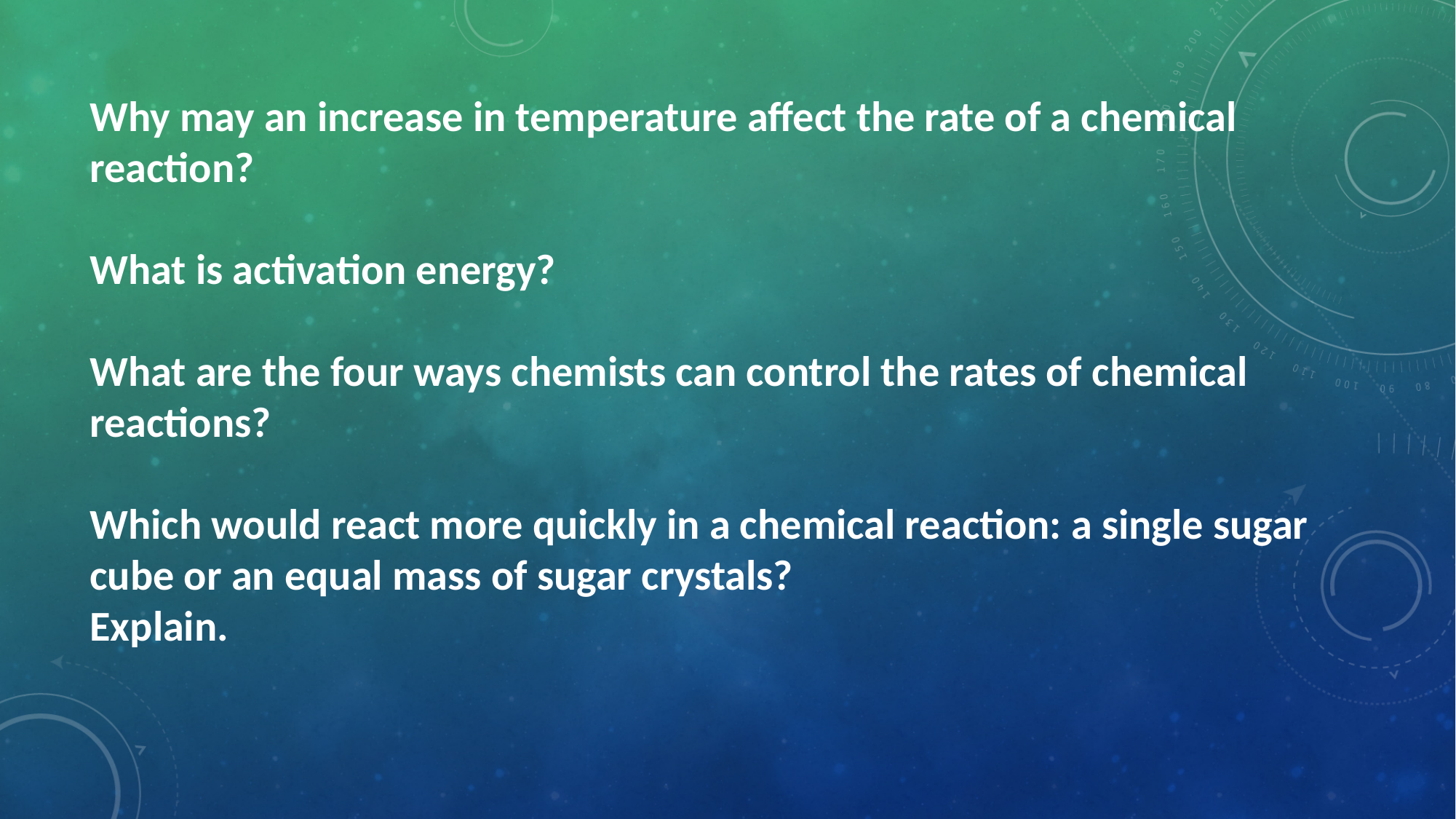

Why may an increase in temperature affect the rate of a chemical reaction?

What is activation energy?

What are the four ways chemists can control the rates of chemical reactions?

Which would react more quickly in a chemical reaction: a single sugar cube or an equal mass of sugar crystals?
Explain.